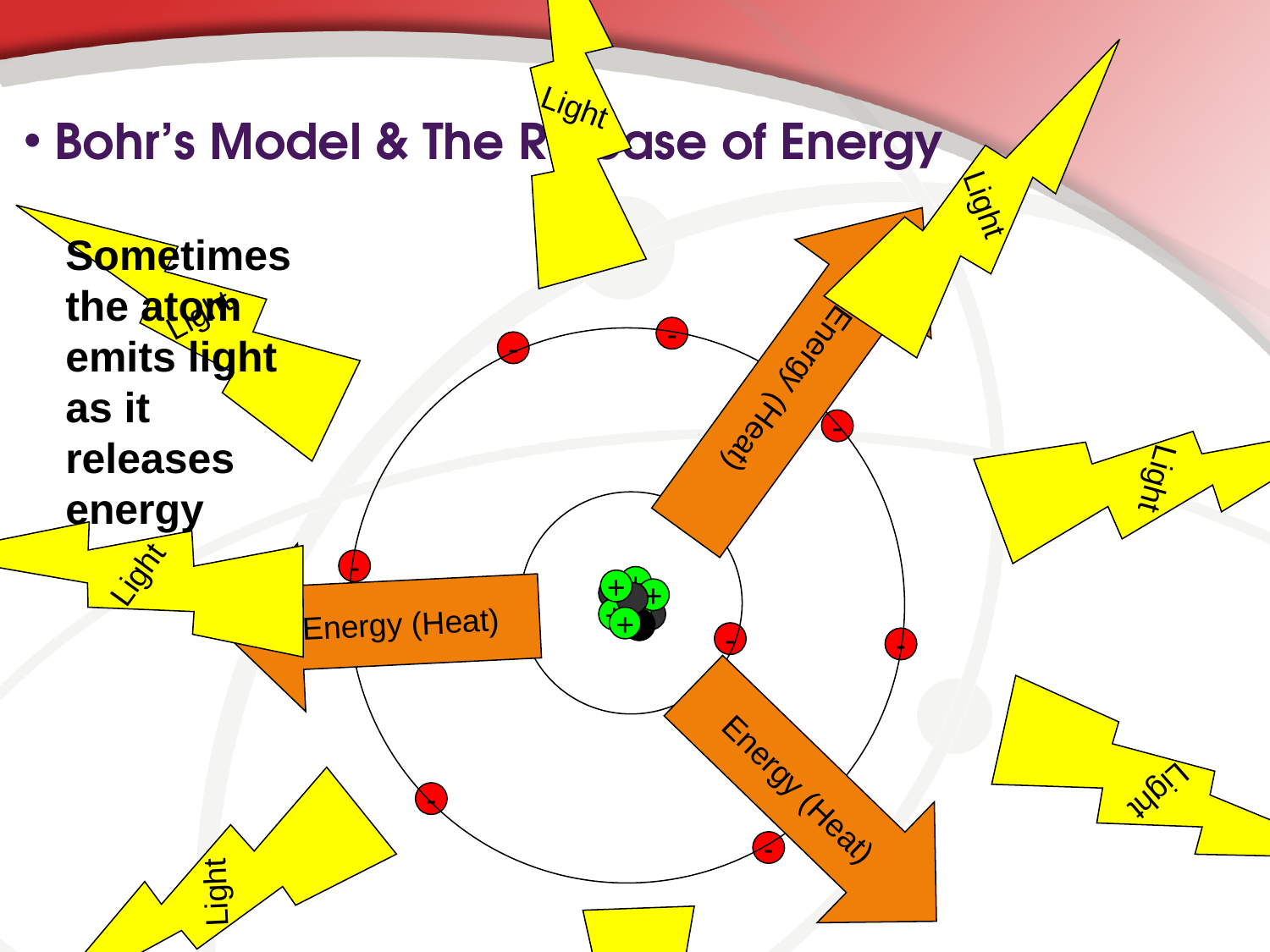

Light
Light
# Bohr’s Model & The Release of Energy
Light
Sometimes the atom emits light as it releases energy
Energy (Heat)
Light
-

-
Light
-

Energy (Heat)
-
+
+

+

+
+

+

Light
-
-
Light
Energy (Heat)
-
-
Light